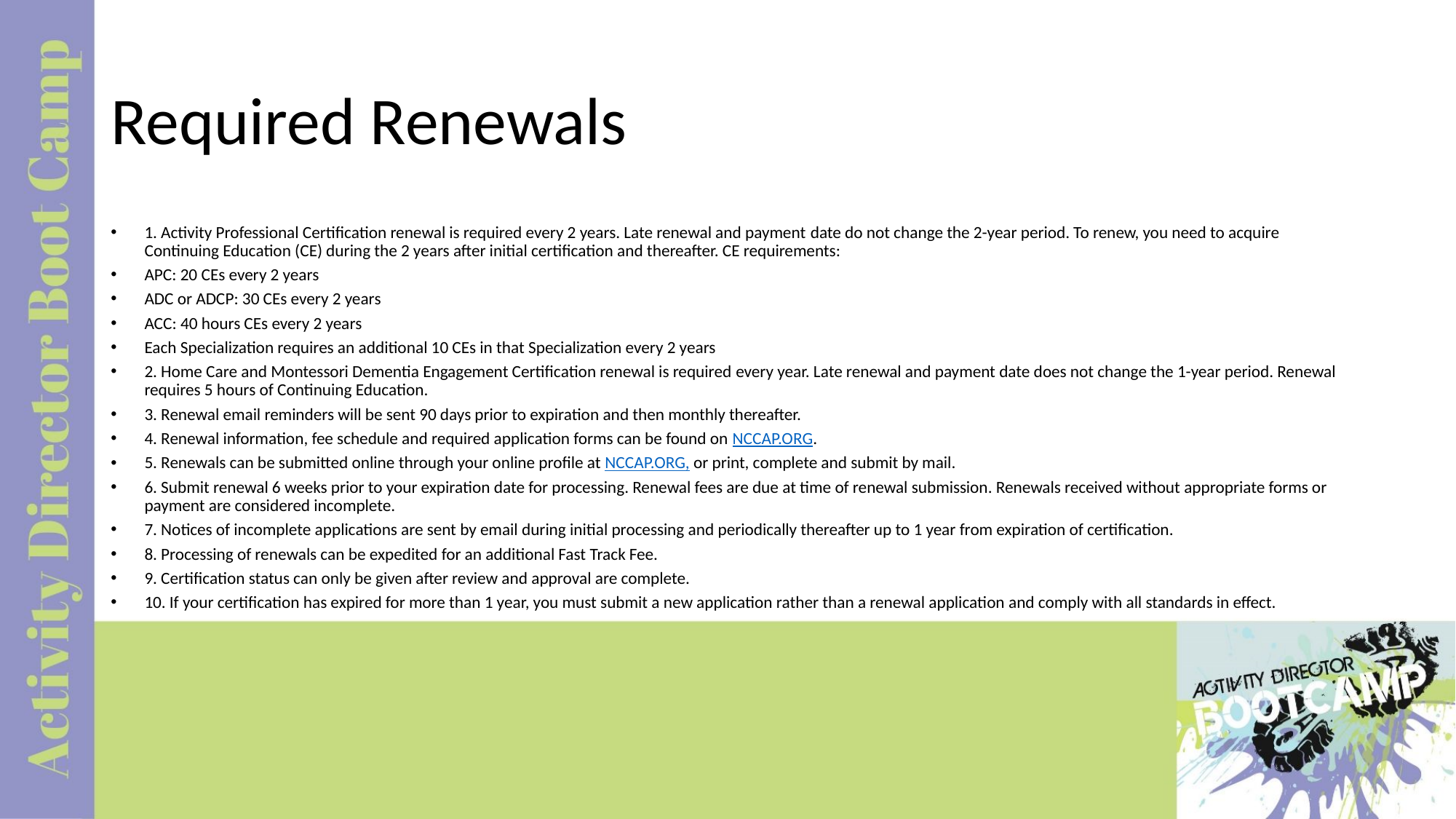

# Required Renewals
1. Activity Professional Certification renewal is required every 2 years. Late renewal and payment date do not change the 2-year period. To renew, you need to acquire Continuing Education (CE) during the 2 years after initial certification and thereafter. CE requirements:
APC: 20 CEs every 2 years
ADC or ADCP: 30 CEs every 2 years
ACC: 40 hours CEs every 2 years
Each Specialization requires an additional 10 CEs in that Specialization every 2 years
2. Home Care and Montessori Dementia Engagement Certification renewal is required every year. Late renewal and payment date does not change the 1-year period. Renewal requires 5 hours of Continuing Education.
3. Renewal email reminders will be sent 90 days prior to expiration and then monthly thereafter.
4. Renewal information, fee schedule and required application forms can be found on NCCAP.ORG.
5. Renewals can be submitted online through your online profile at NCCAP.ORG, or print, complete and submit by mail.
6. Submit renewal 6 weeks prior to your expiration date for processing. Renewal fees are due at time of renewal submission. Renewals received without appropriate forms or payment are considered incomplete.
7. Notices of incomplete applications are sent by email during initial processing and periodically thereafter up to 1 year from expiration of certification.
8. Processing of renewals can be expedited for an additional Fast Track Fee.
9. Certification status can only be given after review and approval are complete.
10. If your certification has expired for more than 1 year, you must submit a new application rather than a renewal application and comply with all standards in effect.